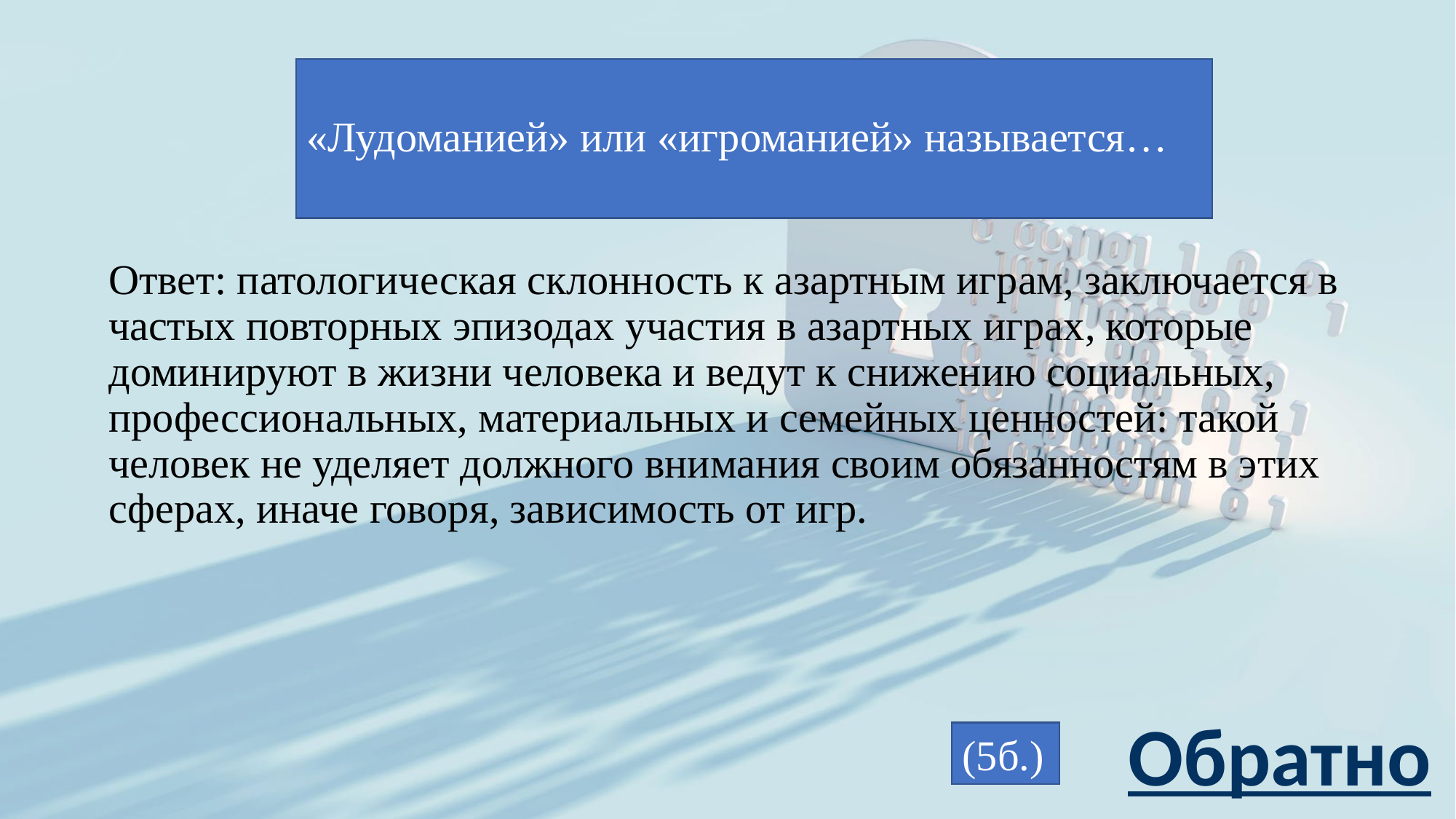

# «Лудоманией» или «игроманией» называется…
Ответ: патологическая склонность к азартным играм, заключается в частых повторных эпизодах участия в азартных играх, которые доминируют в жизни человека и ведут к снижению социальных, профессиональных, материальных и семейных ценностей: такой человек не уделяет должного внимания своим обязанностям в этих сферах, иначе говоря, зависимость от игр.

Обратно
(5б.)